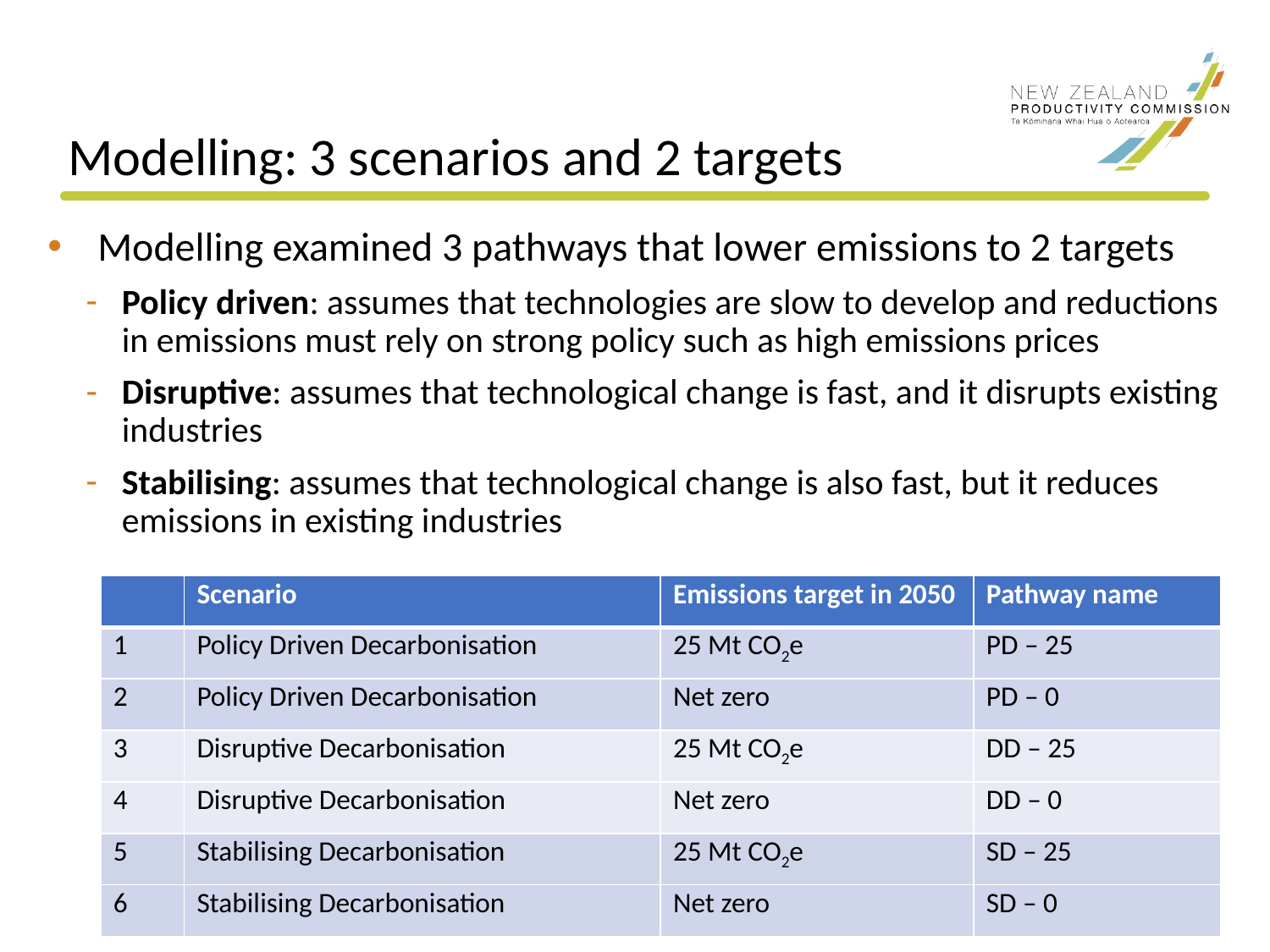

# Modelling: 3 scenarios and 2 targets
Modelling examined 3 pathways that lower emissions to 2 targets
Policy driven: assumes that technologies are slow to develop and reductions in emissions must rely on strong policy such as high emissions prices
Disruptive: assumes that technological change is fast, and it disrupts existing industries
Stabilising: assumes that technological change is also fast, but it reduces emissions in existing industries
|  | Scenario | Emissions target in 2050 | Pathway name |
| --- | --- | --- | --- |
| 1 | Policy Driven Decarbonisation | 25 Mt CO2e | PD – 25 |
| 2 | Policy Driven Decarbonisation | Net zero | PD – 0 |
| 3 | Disruptive Decarbonisation | 25 Mt CO2e | DD – 25 |
| 4 | Disruptive Decarbonisation | Net zero | DD – 0 |
| 5 | Stabilising Decarbonisation | 25 Mt CO2e | SD – 25 |
| 6 | Stabilising Decarbonisation | Net zero | SD – 0 |